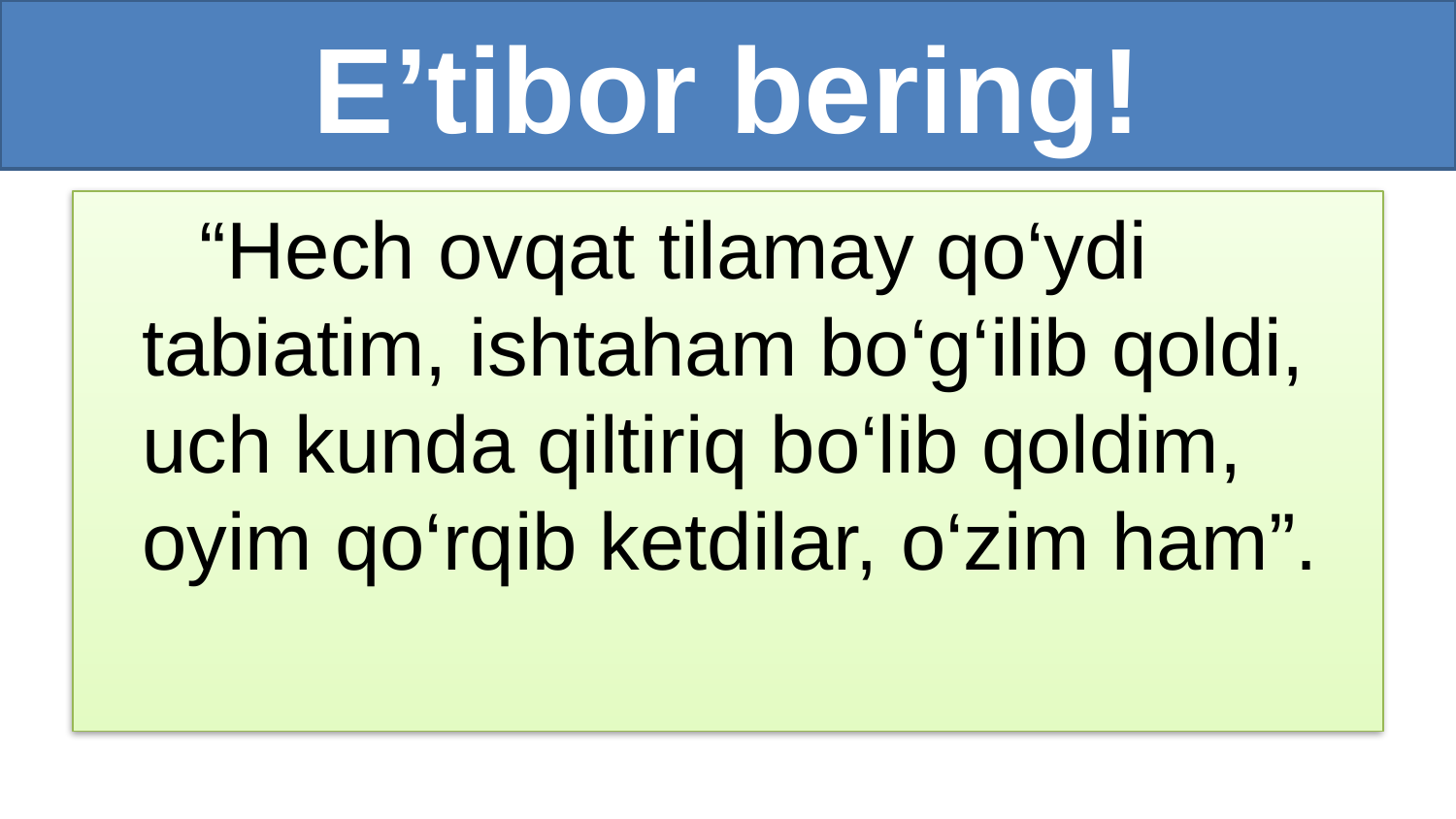

# E’tibor bering!
     “Hech ovqat tilamay qo‘ydi tabiatim, ishtaham bo‘g‘ilib qoldi, uch kunda qiltiriq bo‘lib qoldim, oyim qo‘rqib ketdilar, o‘zim ham”.